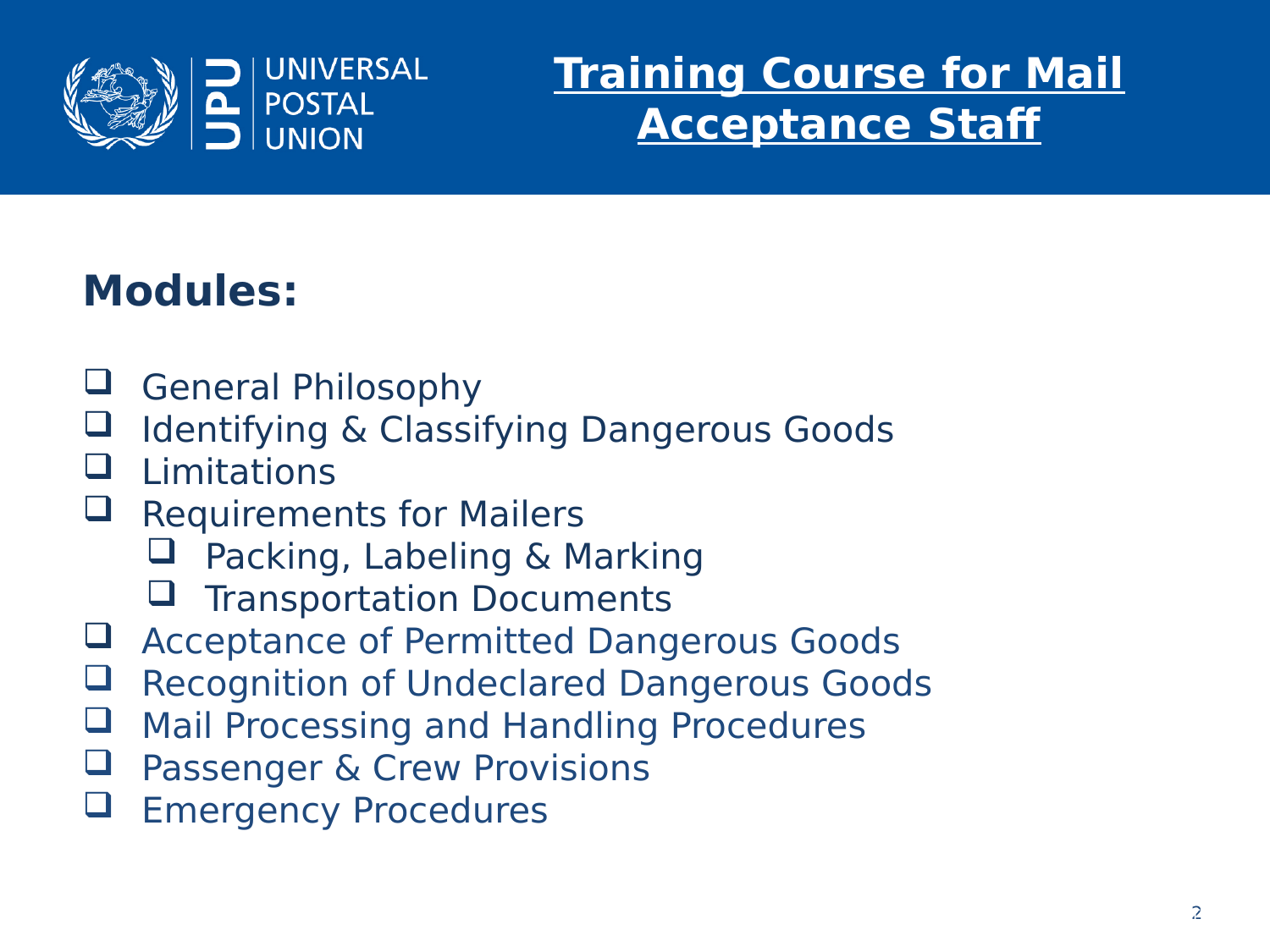

Training Course for Mail Acceptance Staff

Modules:

 General Philosophy
 Identifying & Classifying Dangerous Goods
 Limitations
 Requirements for Mailers
 Packing, Labeling & Marking
 Transportation Documents
 Acceptance of Permitted Dangerous Goods
 Recognition of Undeclared Dangerous Goods
 Mail Processing and Handling Procedures
 Passenger & Crew Provisions
 Emergency Procedures

© UPU 2013 – All rights reserved